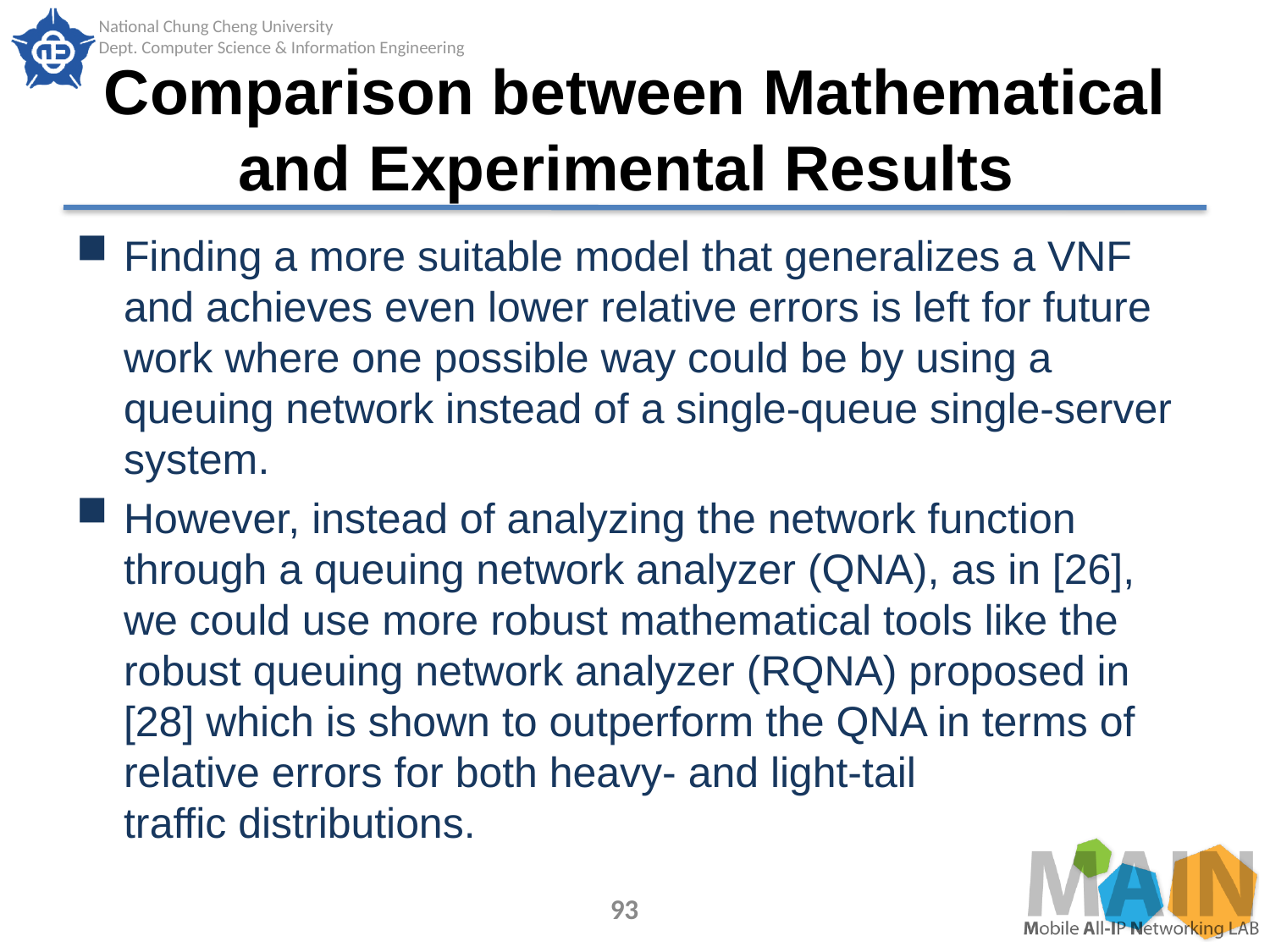

# Comparison between Mathematical and Experimental Results
Finding a more suitable model that generalizes a VNF and achieves even lower relative errors is left for future work where one possible way could be by using a queuing network instead of a single-queue single-server system.
However, instead of analyzing the network function through a queuing network analyzer (QNA), as in [26], we could use more robust mathematical tools like the robust queuing network analyzer (RQNA) proposed in [28] which is shown to outperform the QNA in terms of relative errors for both heavy- and light-tail
traffic distributions.
93